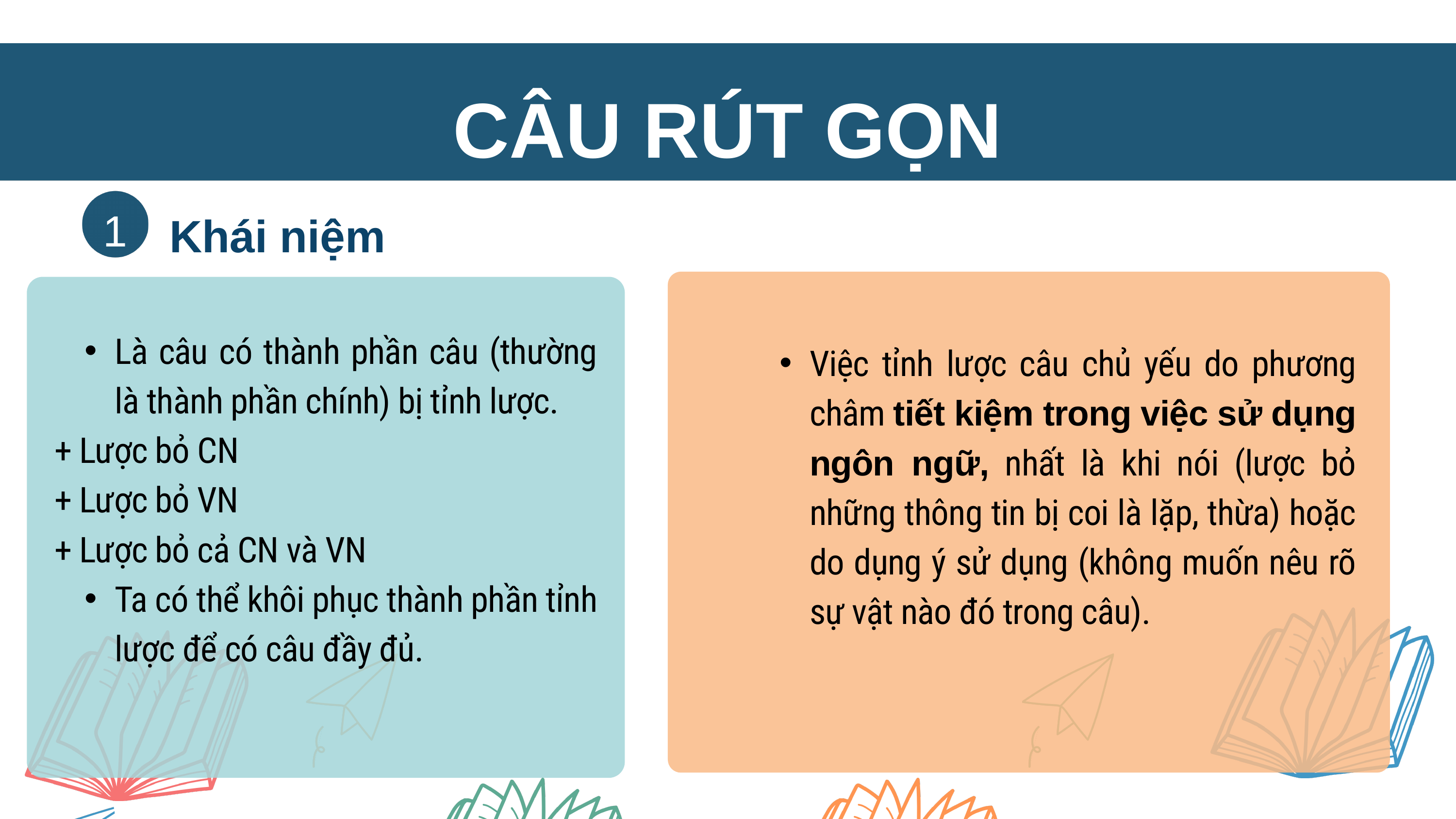

CÂU RÚT GỌN
1

Khái niệm

Là câu có thành phần câu (thường là thành phần chính) bị tỉnh lược.
+ Lược bỏ CN
+ Lược bỏ VN
+ Lược bỏ cả CN và VN
Ta có thể khôi phục thành phần tỉnh lược để có câu đầy đủ.

Việc tỉnh lược câu chủ yếu do phương châm tiết kiệm trong việc sử dụng ngôn ngữ, nhất là khi nói (lược bỏ những thông tin bị coi là lặp, thừa) hoặc do dụng ý sử dụng (không muốn nêu rõ sự vật nào đó trong câu).